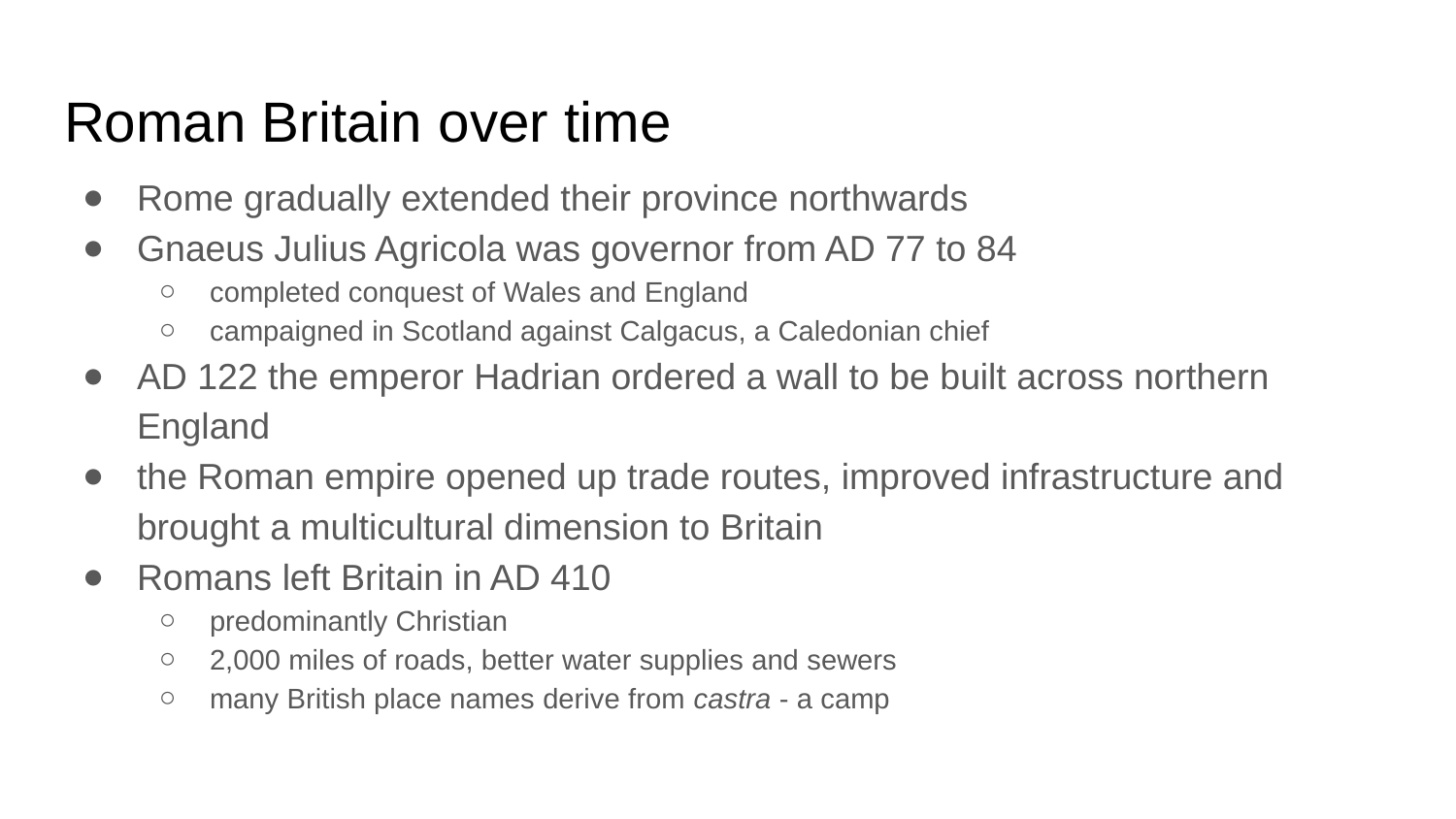

# Roman Britain over time
Rome gradually extended their province northwards
Gnaeus Julius Agricola was governor from AD 77 to 84
completed conquest of Wales and England
campaigned in Scotland against Calgacus, a Caledonian chief
AD 122 the emperor Hadrian ordered a wall to be built across northern England
the Roman empire opened up trade routes, improved infrastructure and brought a multicultural dimension to Britain
Romans left Britain in AD 410
predominantly Christian
2,000 miles of roads, better water supplies and sewers
many British place names derive from castra - a camp